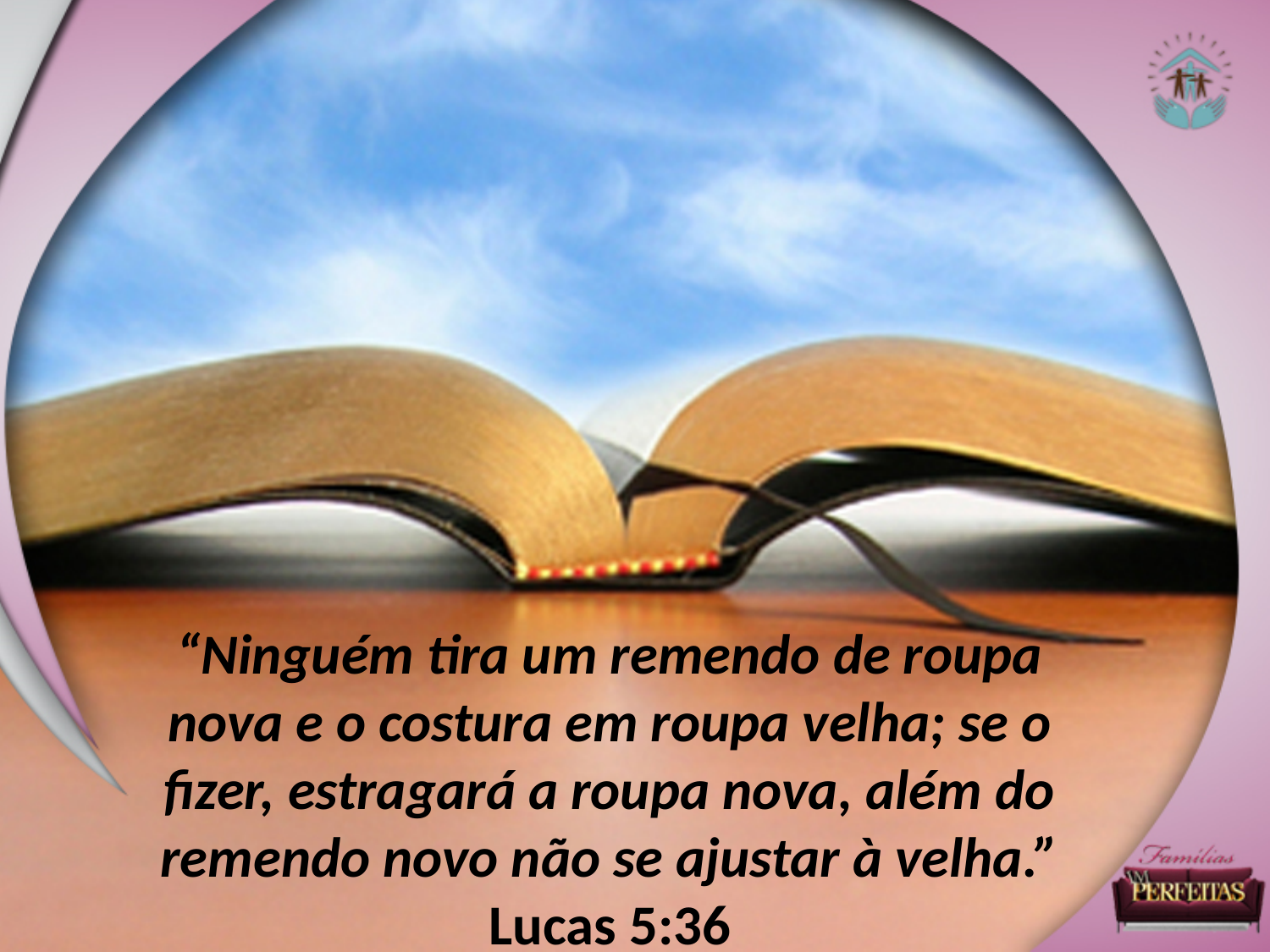

“Ninguém tira um remendo de roupa nova e o costura em roupa velha; se o fizer, estragará a roupa nova, além do remendo novo não se ajustar à velha.”
Lucas 5:36